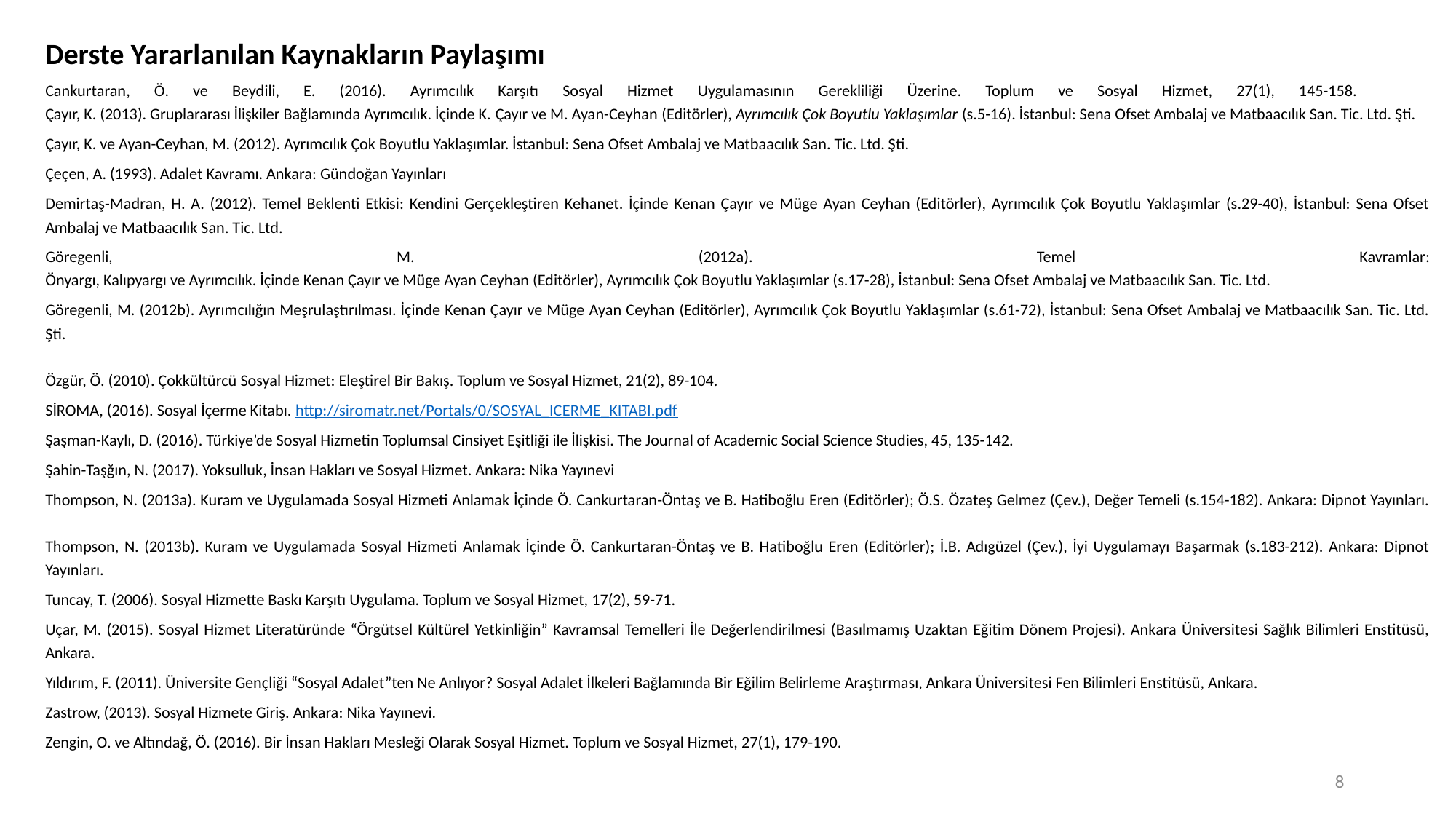

Derste Yararlanılan Kaynakların Paylaşımı
Cankurtaran, Ö. ve Beydili, E. (2016). Ayrımcılık Karşıtı Sosyal Hizmet Uygulamasının Gerekliliği Üzerine. Toplum ve Sosyal Hizmet, 27(1), 145-158.
Çayır, K. (2013). Gruplararası İlişkiler Bağlamında Ayrımcılık. İçinde K. Çayır ve M. Ayan-Ceyhan (Editörler), Ayrımcılık Çok Boyutlu Yaklaşımlar (s.5-16). İstanbul: Sena Ofset Ambalaj ve Matbaacılık San. Tic. Ltd. Şti.
Çayır, K. ve Ayan-Ceyhan, M. (2012). Ayrımcılık Çok Boyutlu Yaklaşımlar. İstanbul: Sena Ofset Ambalaj ve Matbaacılık San. Tic. Ltd. Şti.
Çeçen, A. (1993). Adalet Kavramı. Ankara: Gündoğan Yayınları
Demirtaş-Madran, H. A. (2012). Temel Beklenti Etkisi: Kendini Gerçekleştiren Kehanet. İçinde Kenan Çayır ve Müge Ayan Ceyhan (Editörler), Ayrımcılık Çok Boyutlu Yaklaşımlar (s.29-40), İstanbul: Sena Ofset Ambalaj ve Matbaacılık San. Tic. Ltd.
Göregenli, M. (2012a). Temel Kavramlar:
Önyargı, Kalıpyargı ve Ayrımcılık. İçinde Kenan Çayır ve Müge Ayan Ceyhan (Editörler), Ayrımcılık Çok Boyutlu Yaklaşımlar (s.17-28), İstanbul: Sena Ofset Ambalaj ve Matbaacılık San. Tic. Ltd.
Göregenli, M. (2012b). Ayrımcılığın Meşrulaştırılması. İçinde Kenan Çayır ve Müge Ayan Ceyhan (Editörler), Ayrımcılık Çok Boyutlu Yaklaşımlar (s.61-72), İstanbul: Sena Ofset Ambalaj ve Matbaacılık San. Tic. Ltd. Şti.
Özgür, Ö. (2010). Çokkültürcü Sosyal Hizmet: Eleştirel Bir Bakış. Toplum ve Sosyal Hizmet, 21(2), 89-104.
SİROMA, (2016). Sosyal İçerme Kitabı. http://siromatr.net/Portals/0/SOSYAL_ICERME_KITABI.pdf
Şaşman-Kaylı, D. (2016). Türkiye’de Sosyal Hizmetin Toplumsal Cinsiyet Eşitliği ile İlişkisi. The Journal of Academic Social Science Studies, 45, 135-142.
Şahin-Taşğın, N. (2017). Yoksulluk, İnsan Hakları ve Sosyal Hizmet. Ankara: Nika Yayınevi
Thompson, N. (2013a). Kuram ve Uygulamada Sosyal Hizmeti Anlamak İçinde Ö. Cankurtaran-Öntaş ve B. Hatiboğlu Eren (Editörler); Ö.S. Özateş Gelmez (Çev.), Değer Temeli (s.154-182). Ankara: Dipnot Yayınları.
Thompson, N. (2013b). Kuram ve Uygulamada Sosyal Hizmeti Anlamak İçinde Ö. Cankurtaran-Öntaş ve B. Hatiboğlu Eren (Editörler); İ.B. Adıgüzel (Çev.), İyi Uygulamayı Başarmak (s.183-212). Ankara: Dipnot Yayınları.
Tuncay, T. (2006). Sosyal Hizmette Baskı Karşıtı Uygulama. Toplum ve Sosyal Hizmet, 17(2), 59-71.
Uçar, M. (2015). Sosyal Hizmet Literatüründe “Örgütsel Kültürel Yetkinliğin” Kavramsal Temelleri İle Değerlendirilmesi (Basılmamış Uzaktan Eğitim Dönem Projesi). Ankara Üniversitesi Sağlık Bilimleri Enstitüsü, Ankara.
Yıldırım, F. (2011). Üniversite Gençliği “Sosyal Adalet”ten Ne Anlıyor? Sosyal Adalet İlkeleri Bağlamında Bir Eğilim Belirleme Araştırması, Ankara Üniversitesi Fen Bilimleri Enstitüsü, Ankara.
Zastrow, (2013). Sosyal Hizmete Giriş. Ankara: Nika Yayınevi.
Zengin, O. ve Altındağ, Ö. (2016). Bir İnsan Hakları Mesleği Olarak Sosyal Hizmet. Toplum ve Sosyal Hizmet, 27(1), 179-190.

8